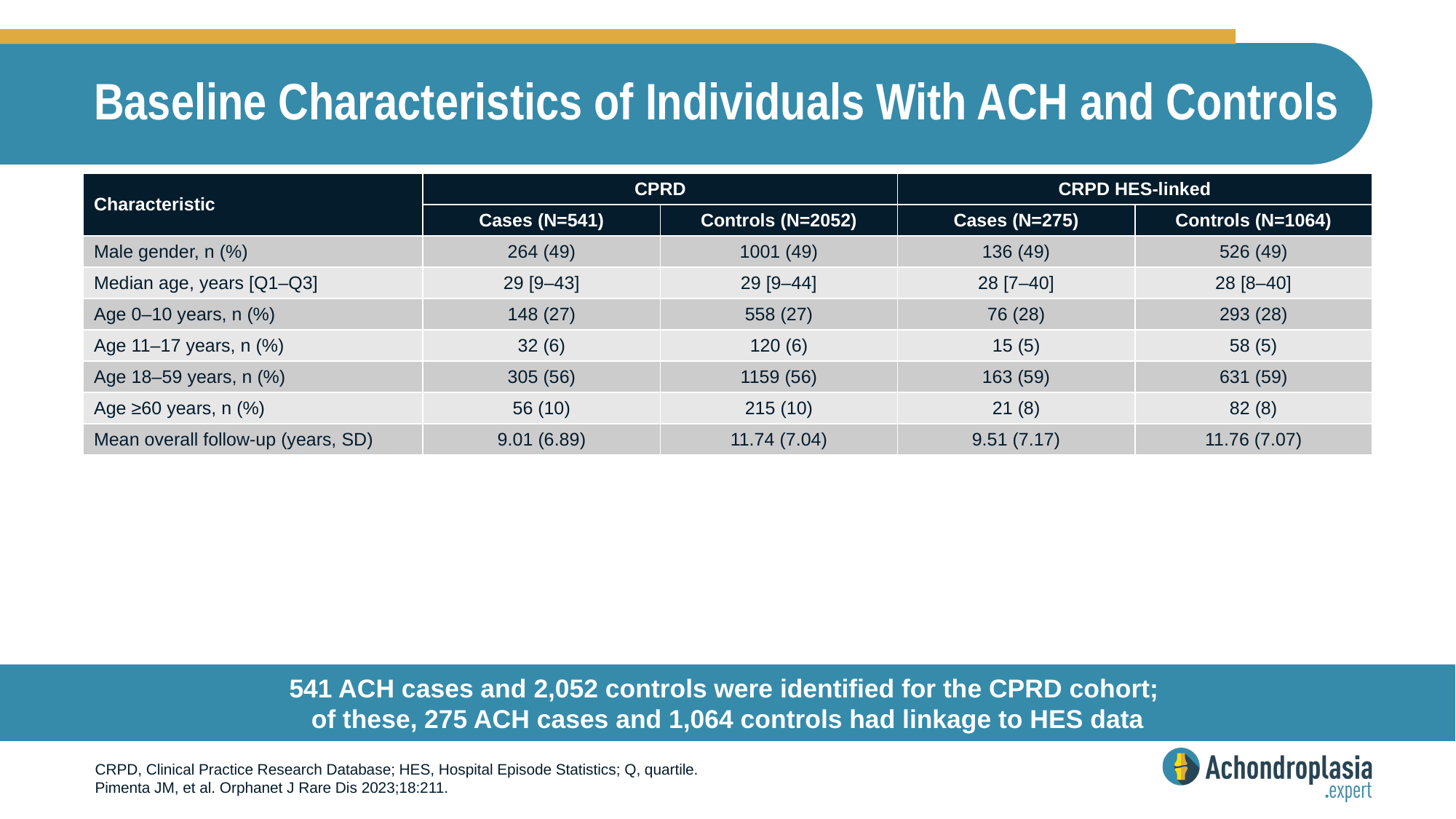

# Baseline Characteristics of Individuals With ACH and Controls
| Characteristic | CPRD |  | CRPD HES-linked |  |
| --- | --- | --- | --- | --- |
|  | Cases (N=541) | Controls (N=2052) | Cases (N=275) | Controls (N=1064) |
| Male gender, n (%) | 264 (49) | 1001 (49) | 136 (49) | 526 (49) |
| Median age, years [Q1–Q3] | 29 [9–43] | 29 [9–44] | 28 [7–40] | 28 [8–40] |
| Age 0–10 years, n (%) | 148 (27) | 558 (27) | 76 (28) | 293 (28) |
| Age 11–17 years, n (%) | 32 (6) | 120 (6) | 15 (5) | 58 (5) |
| Age 18–59 years, n (%) | 305 (56) | 1159 (56) | 163 (59) | 631 (59) |
| Age ≥60 years, n (%) | 56 (10) | 215 (10) | 21 (8) | 82 (8) |
| Mean overall follow-up (years, SD) | 9.01 (6.89) | 11.74 (7.04) | 9.51 (7.17) | 11.76 (7.07) |
541 ACH cases and 2,052 controls were identified for the CPRD cohort;
of these, 275 ACH cases and 1,064 controls had linkage to HES data
CRPD, Clinical Practice Research Database; HES, Hospital Episode Statistics; Q, quartile.
Pimenta JM, et al. Orphanet J Rare Dis 2023;18:211.